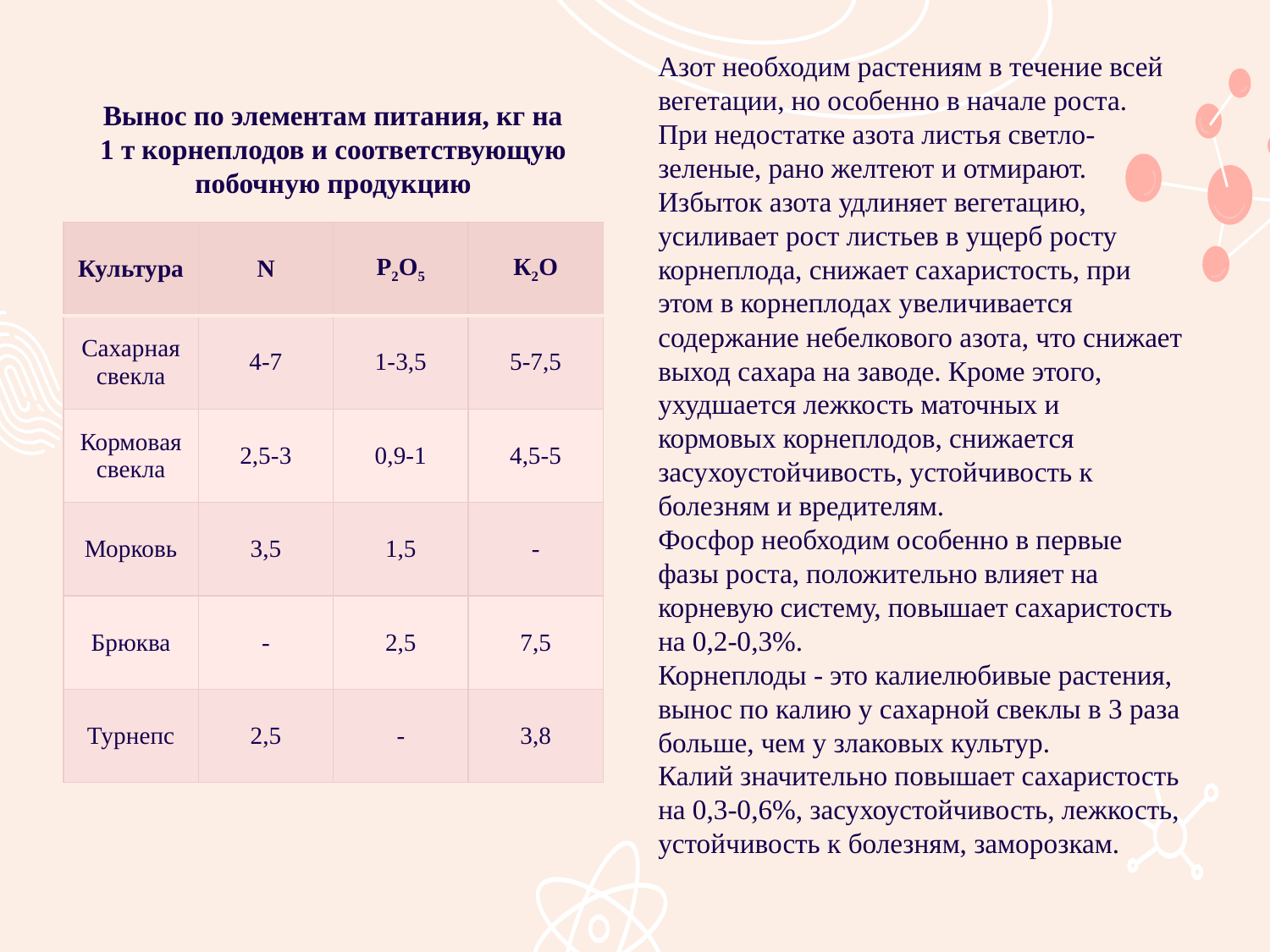

Азот необходим растениям в течение всей вегетации, но особенно в начале роста. При недостатке азота листья светло-зеленые, рано желтеют и отмирают. Избыток азота удлиняет вегетацию, усиливает рост листьев в ущерб росту корнеплода, снижает сахаристость, при этом в корнеплодах увеличивается содержание небелкового азота, что снижает выход сахара на заводе. Кроме этого, ухудшается лежкость маточных и кормовых корнеплодов, снижается засухоустойчивость, устойчивость к болезням и вредителям.
Фосфор необходим особенно в первые фазы роста, положительно влияет на корневую систему, повышает сахаристость на 0,2-0,3%.
Корнеплоды - это калиелюбивые растения, вынос по калию у сахарной свеклы в 3 раза больше, чем у злаковых культур.
Калий значительно повышает сахаристость на 0,3-0,6%, засухоустойчивость, лежкость, устойчивость к болезням, заморозкам.

# Вынос по элементам питания, кг на 1 т корнеплодов и соответствующую побочную продукцию
| Культура | N | Р2О5 | К2О |
| --- | --- | --- | --- |
| Сахарная свекла | 4-7 | 1-3,5 | 5-7,5 |
| Кормовая свекла | 2,5-3 | 0,9-1 | 4,5-5 |
| Морковь | 3,5 | 1,5 | - |
| Брюква | - | 2,5 | 7,5 |
| Турнепс | 2,5 | - | 3,8 |